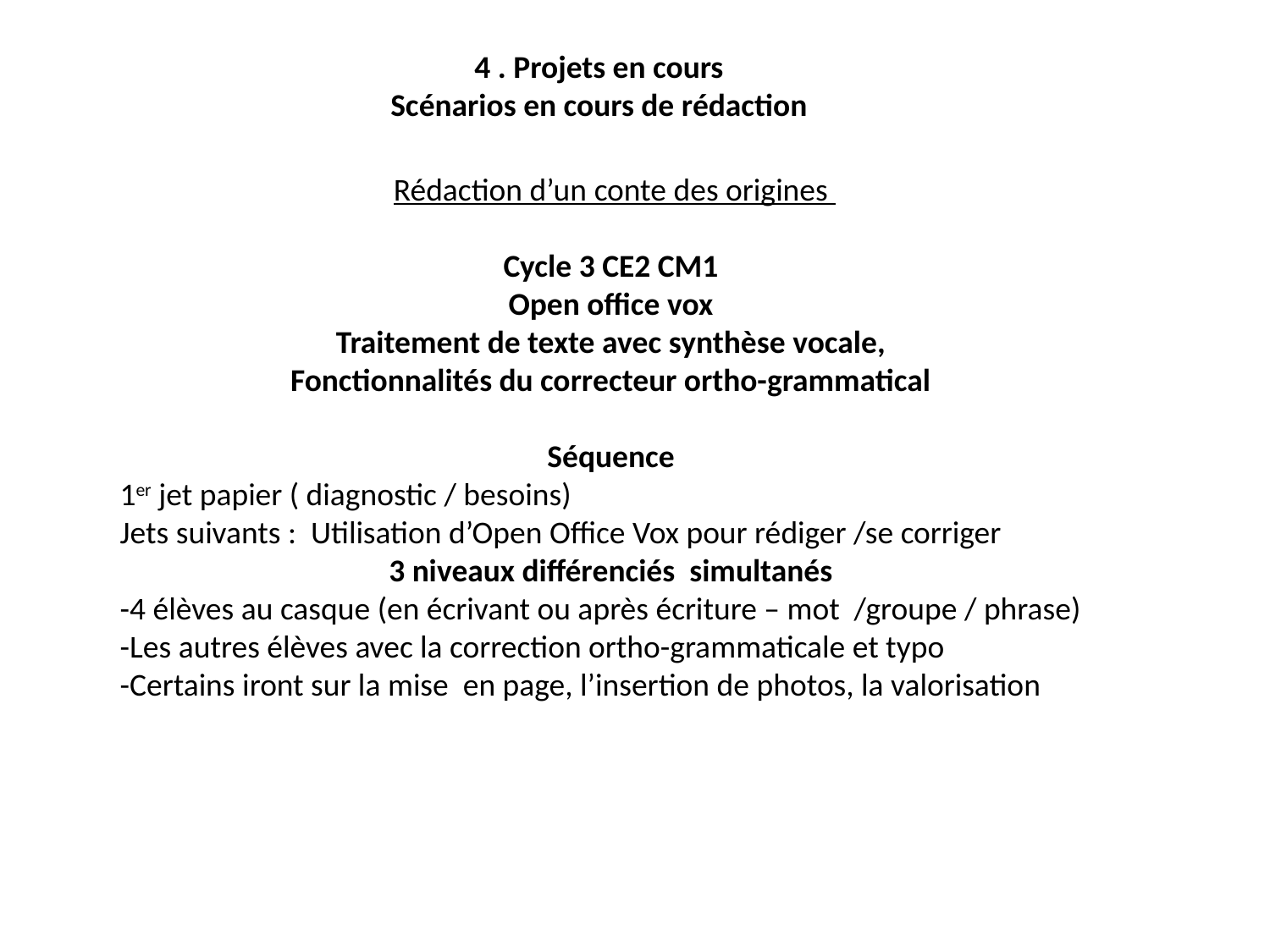

4 . Projets en cours
Scénarios en cours de rédaction
Rédaction d’un conte des origines

Cycle 3 CE2 CM1
Open office vox
Traitement de texte avec synthèse vocale,
Fonctionnalités du correcteur ortho-grammatical

Séquence
1er jet papier ( diagnostic / besoins)
Jets suivants :  Utilisation d’Open Office Vox pour rédiger /se corriger
3 niveaux différenciés  simultanés
-4 élèves au casque (en écrivant ou après écriture – mot  /groupe / phrase)
-Les autres élèves avec la correction ortho-grammaticale et typo
-Certains iront sur la mise  en page, l’insertion de photos, la valorisation